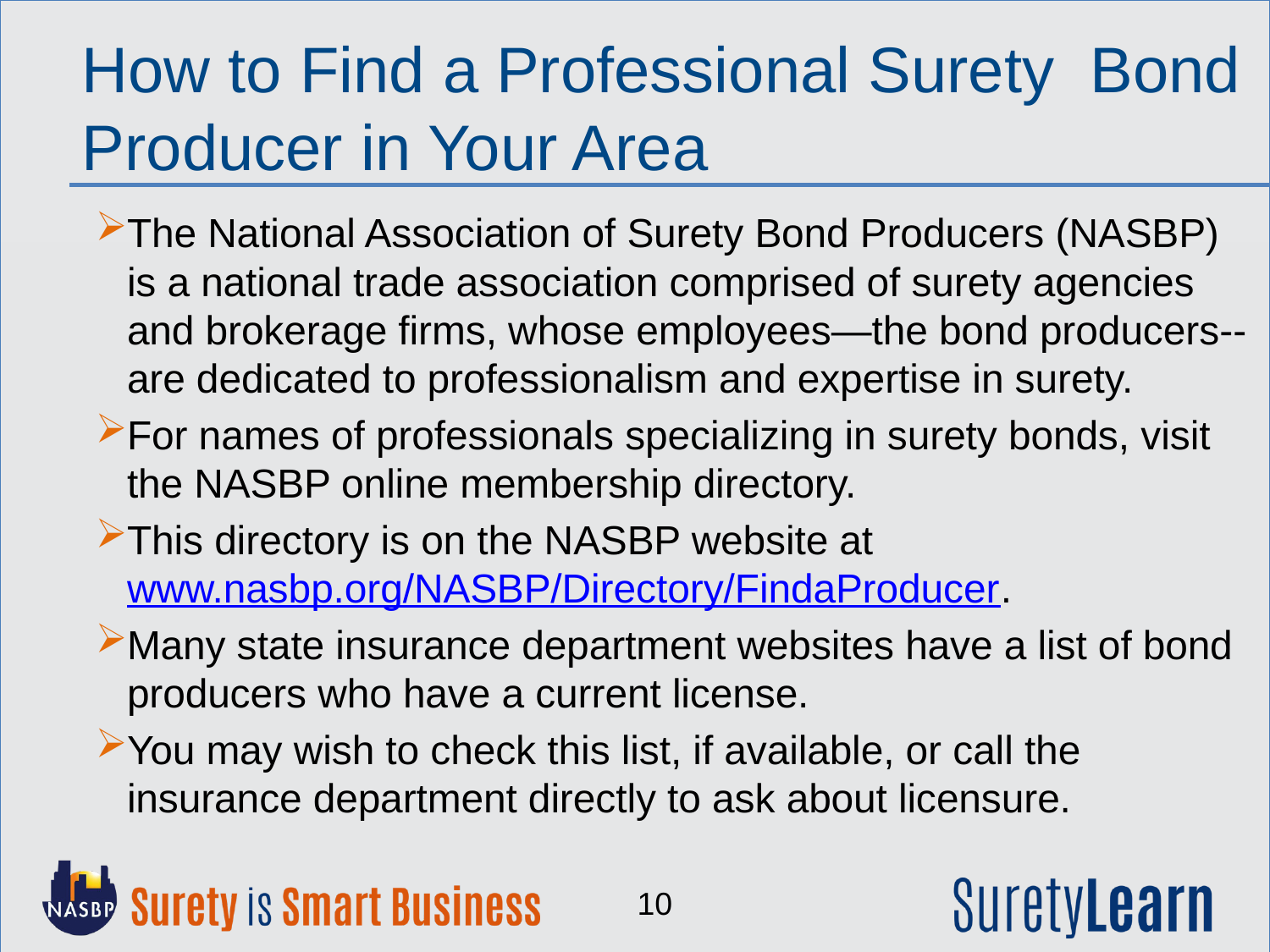

How to Find a Professional Surety  Bond Producer in Your Area
The National Association of Surety Bond Producers (NASBP) is a national trade association comprised of surety agencies and brokerage firms, whose employees—the bond producers--are dedicated to professionalism and expertise in surety.
For names of professionals specializing in surety bonds, visit the NASBP online membership directory.
This directory is on the NASBP website at  www.nasbp.org/NASBP/Directory/FindaProducer.
Many state insurance department websites have a list of bond producers who have a current license.
You may wish to check this list, if available, or call the insurance department directly to ask about licensure.

10